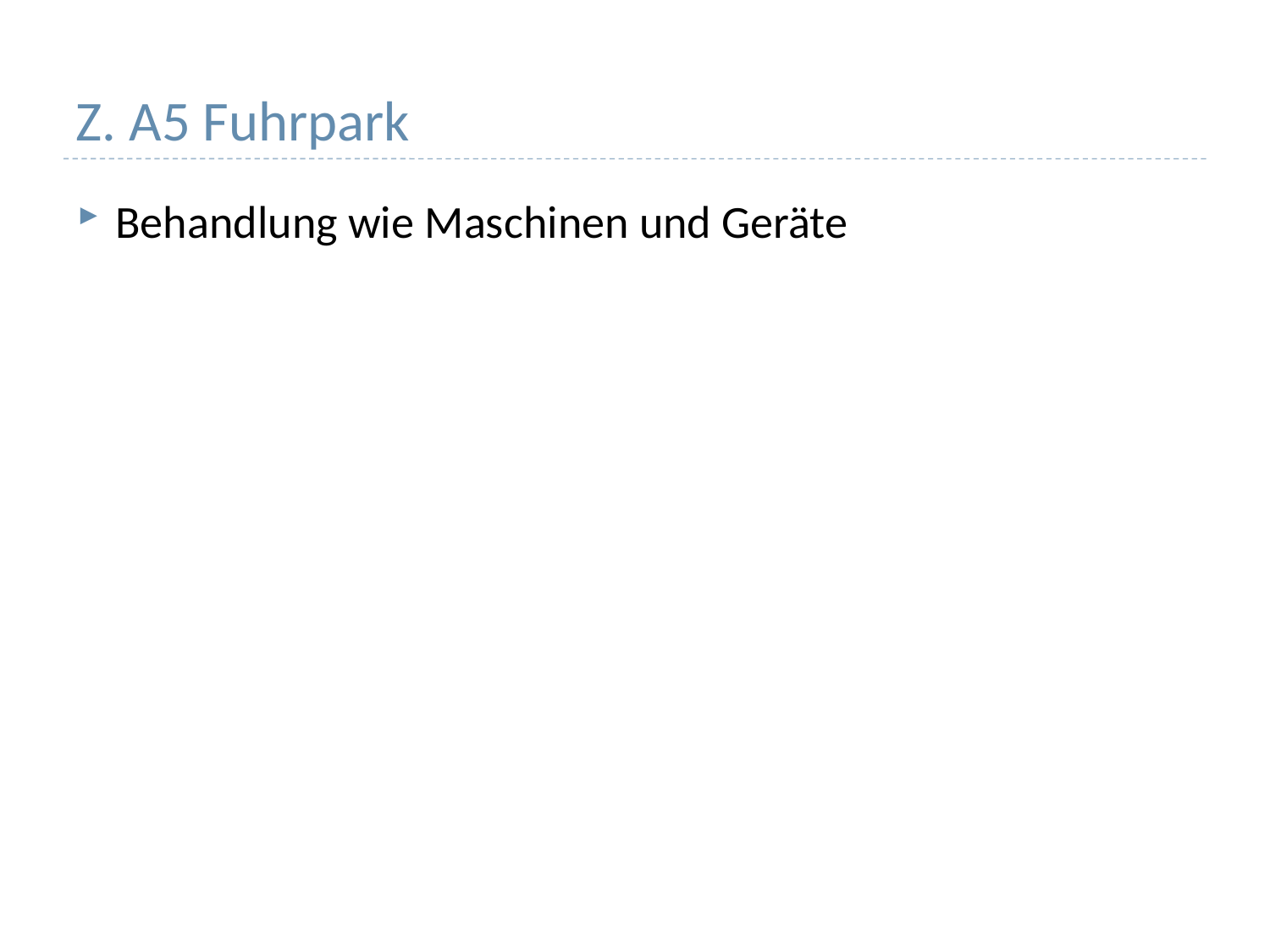

# Z. A5 Fuhrpark
Behandlung wie Maschinen und Geräte